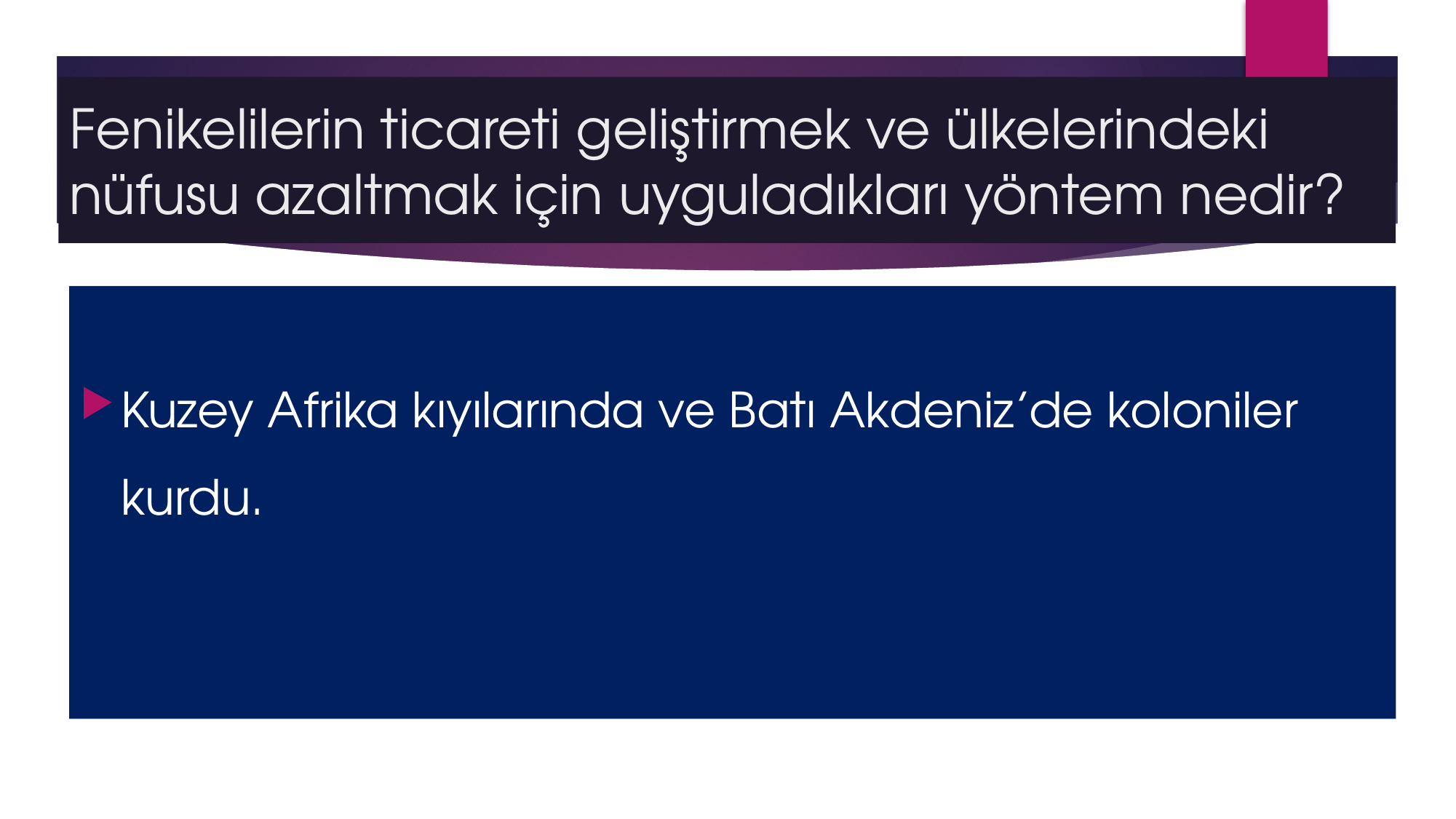

# Fenikelilerin ticareti geliştirmek ve ülkelerindeki nüfusu azaltmak için uyguladıkları yöntem nedir?

Kuzey Afrika kıyılarında ve Batı Akdeniz’de koloniler kurdu.